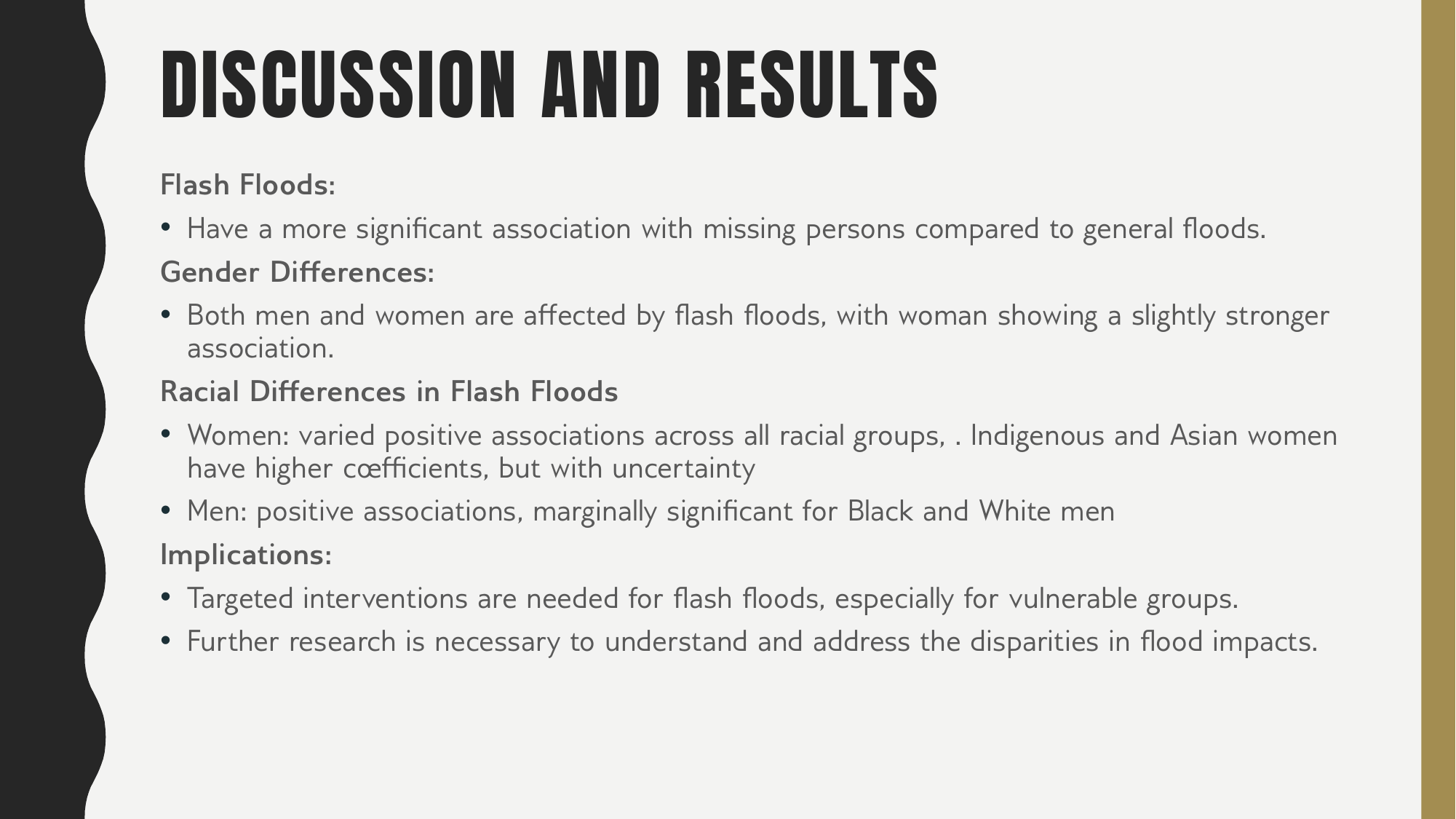

# Discussion and Results
Flash Floods:
Have a more significant association with missing persons compared to general floods.
Gender Differences:
Both men and women are affected by flash floods, with woman showing a slightly stronger association.
Racial Differences in Flash Floods
Women: varied positive associations across all racial groups, . Indigenous and Asian women have higher coefficients, but with uncertainty
Men: positive associations, marginally significant for Black and White men
Implications:
Targeted interventions are needed for flash floods, especially for vulnerable groups.
Further research is necessary to understand and address the disparities in flood impacts.